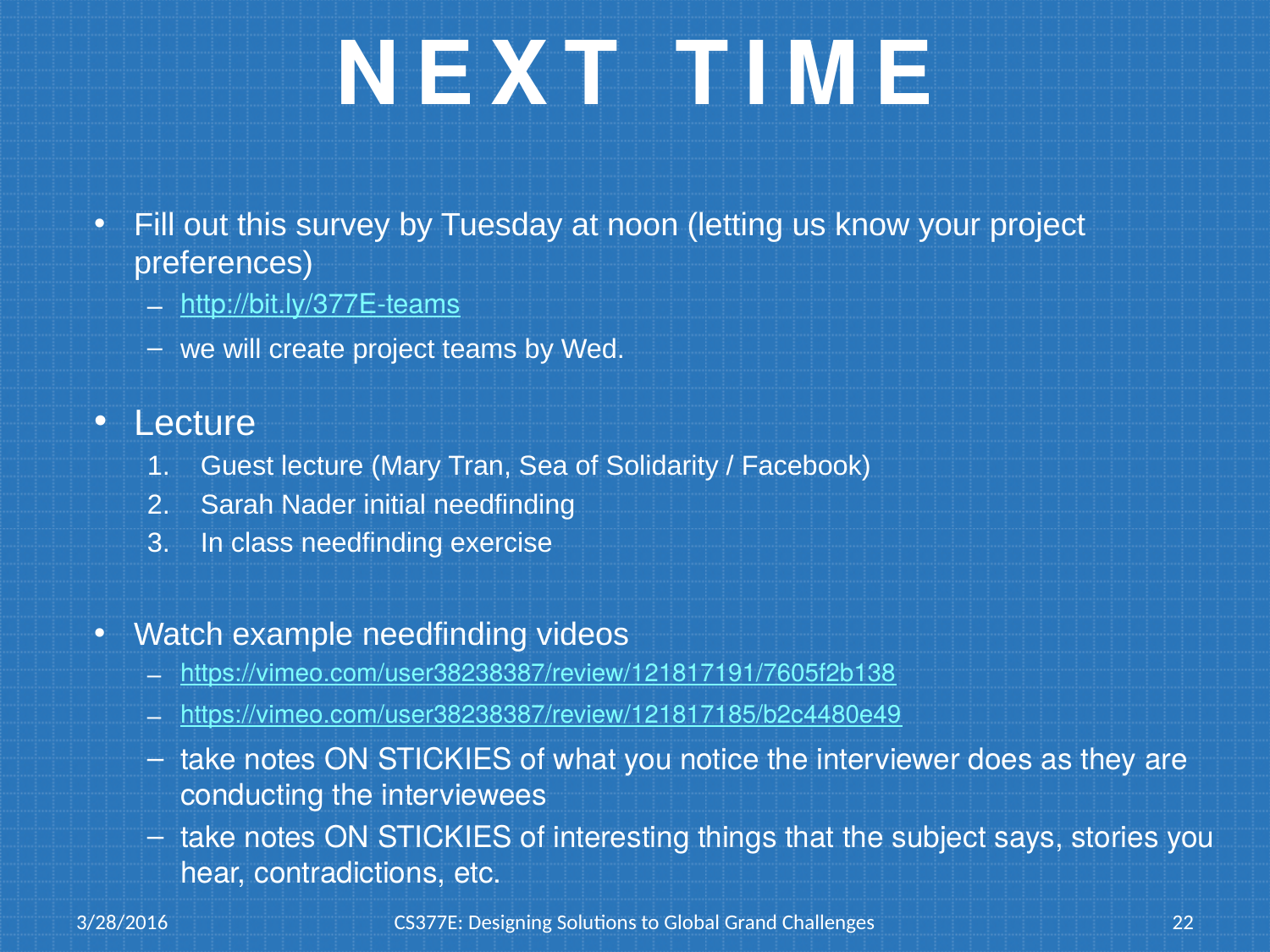

# next time
Fill out this survey by Tuesday at noon (letting us know your project preferences)
http://bit.ly/377E-teams
we will create project teams by Wed.
Lecture
Guest lecture (Mary Tran, Sea of Solidarity / Facebook)
Sarah Nader initial needfinding
In class needfinding exercise

Watch example needfinding videos
https://vimeo.com/user38238387/review/121817191/7605f2b138
https://vimeo.com/user38238387/review/121817185/b2c4480e49
take notes ON STICKIES of what you notice the interviewer does as they are conducting the interviewees
take notes ON STICKIES of interesting things that the subject says, stories you hear, contradictions, etc.

3/28/2016
CS377E: Designing Solutions to Global Grand Challenges
22